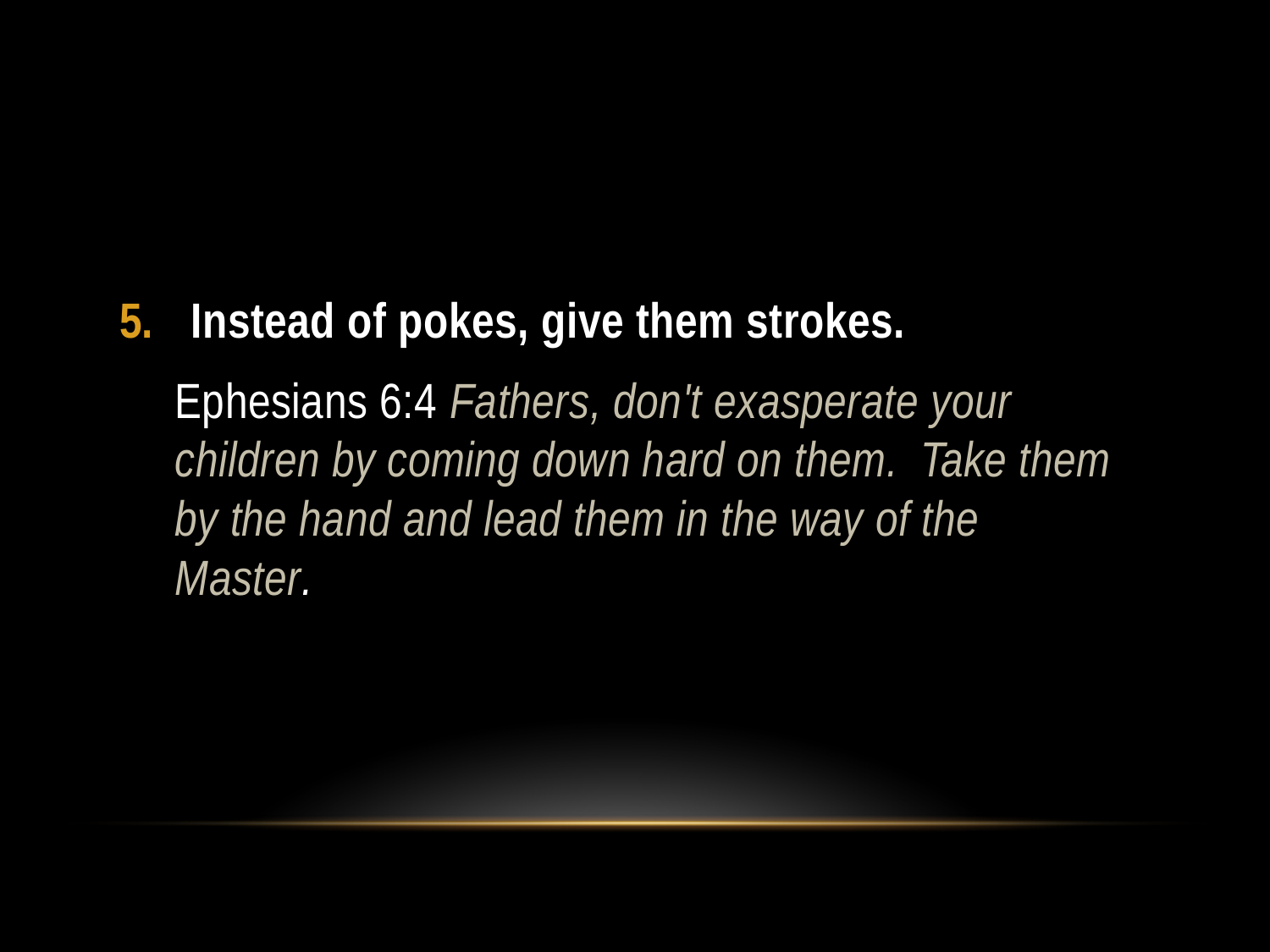

Instead of pokes, give them strokes.
Ephesians 6:4 Fathers, don't exasperate your children by coming down hard on them.  Take them by the hand and lead them in the way of the Master.